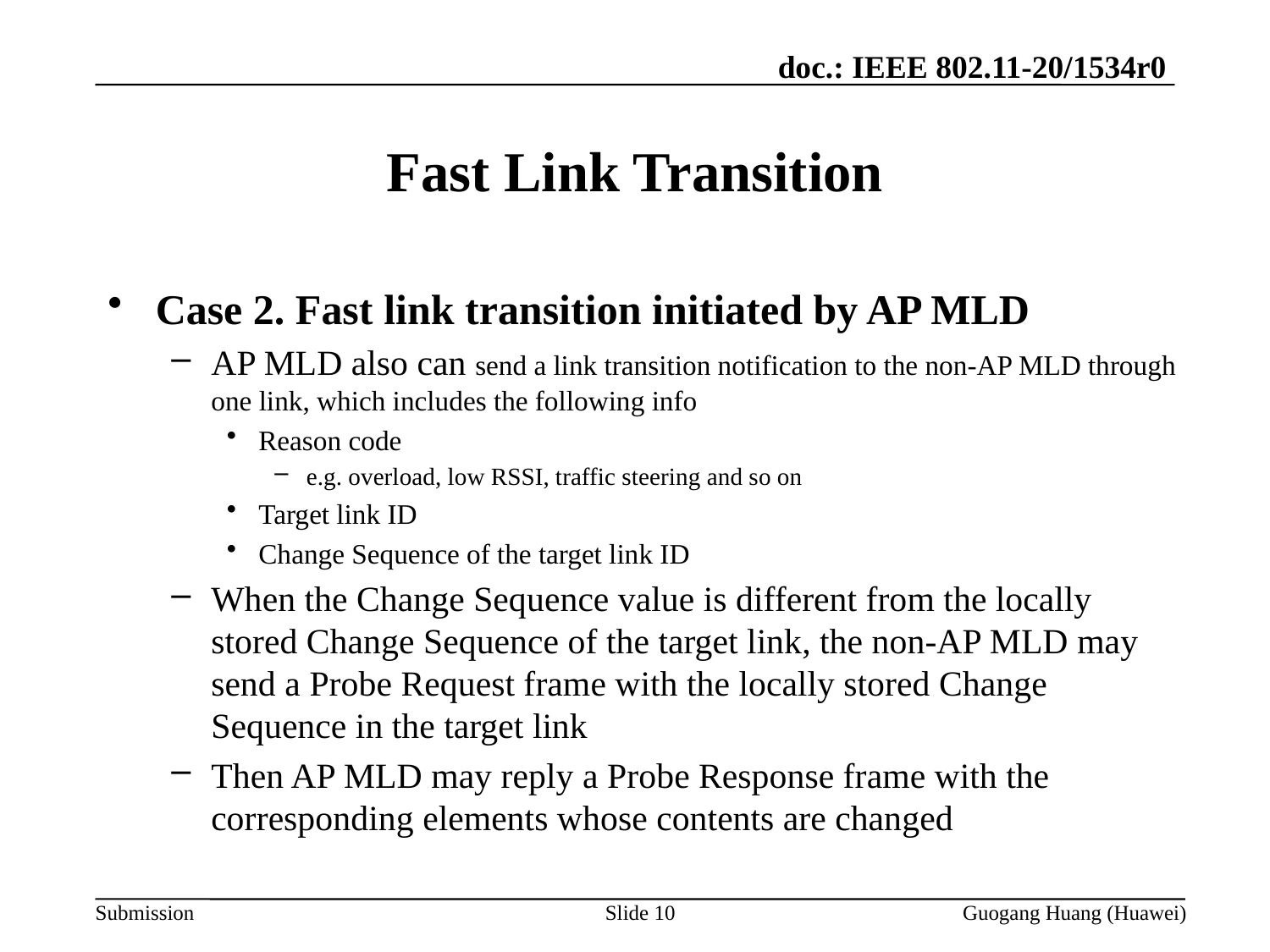

# Fast Link Transition
Case 2. Fast link transition initiated by AP MLD
AP MLD also can send a link transition notification to the non-AP MLD through one link, which includes the following info
Reason code
e.g. overload, low RSSI, traffic steering and so on
Target link ID
Change Sequence of the target link ID
When the Change Sequence value is different from the locally stored Change Sequence of the target link, the non-AP MLD may send a Probe Request frame with the locally stored Change Sequence in the target link
Then AP MLD may reply a Probe Response frame with the corresponding elements whose contents are changed

Slide 10
Guogang Huang (Huawei)